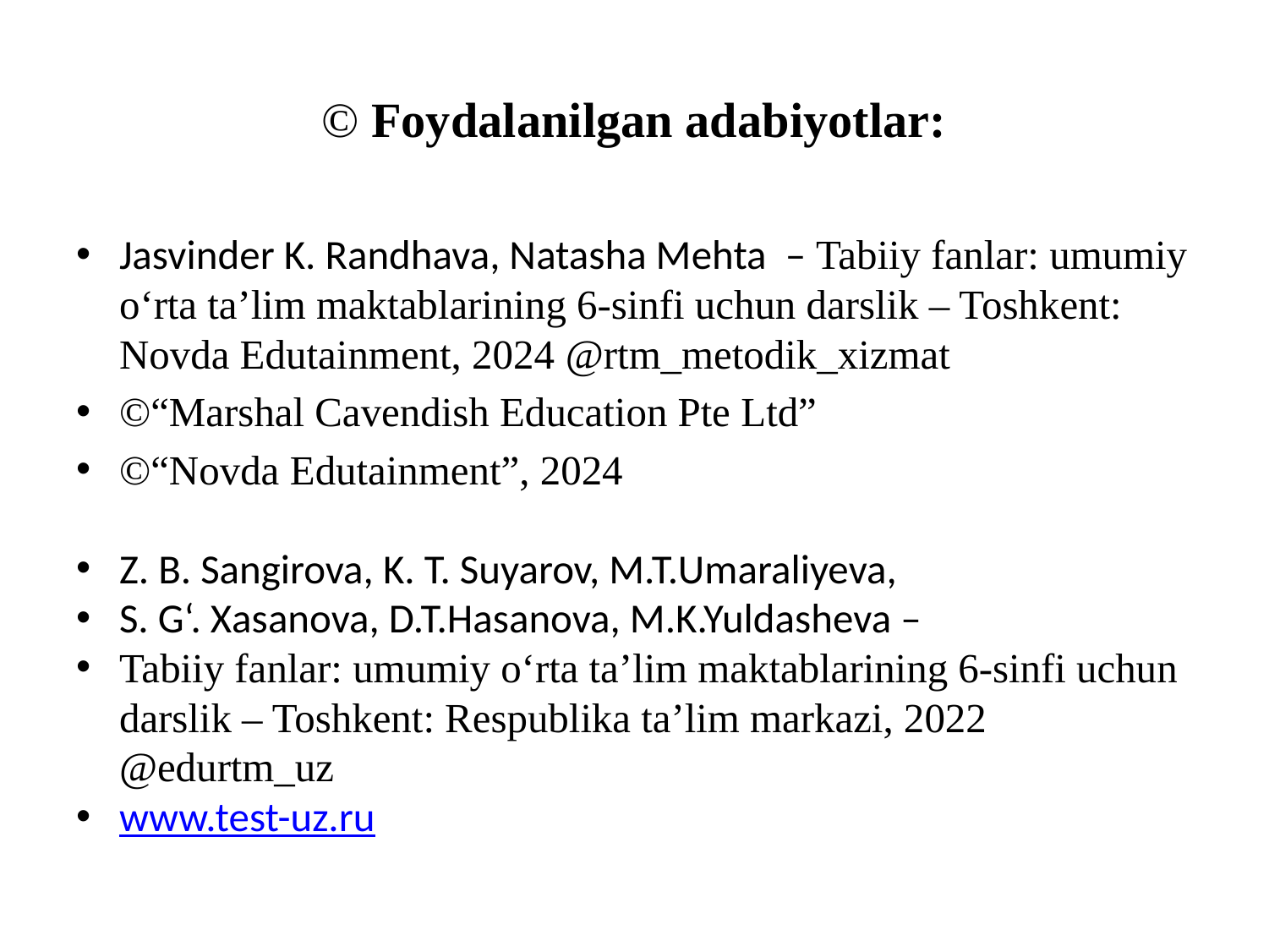

# © Foydalanilgan adabiyotlar:
Jasvinder K. Randhava, Natasha Mehta  – Tabiiy fanlar: umumiy o‘rta ta’lim maktablarining 6-sinfi uchun darslik – Toshkent: Novda Edutainment, 2024 @rtm_metodik_xizmat
©“Marshal Cavendish Education Pte Ltd”
©“Novda Edutainment”, 2024

Z. B. Sangirova, K. T. Suyarov, M.T.Umaraliyeva,
S. G‘. Xasanova, D.T.Hasanova, M.K.Yuldasheva –
Tabiiy fanlar: umumiy o‘rta ta’lim maktablarining 6-sinfi uchun darslik – Toshkent: Respublika ta’lim markazi, 2022 @edurtm_uz
www.test-uz.ru